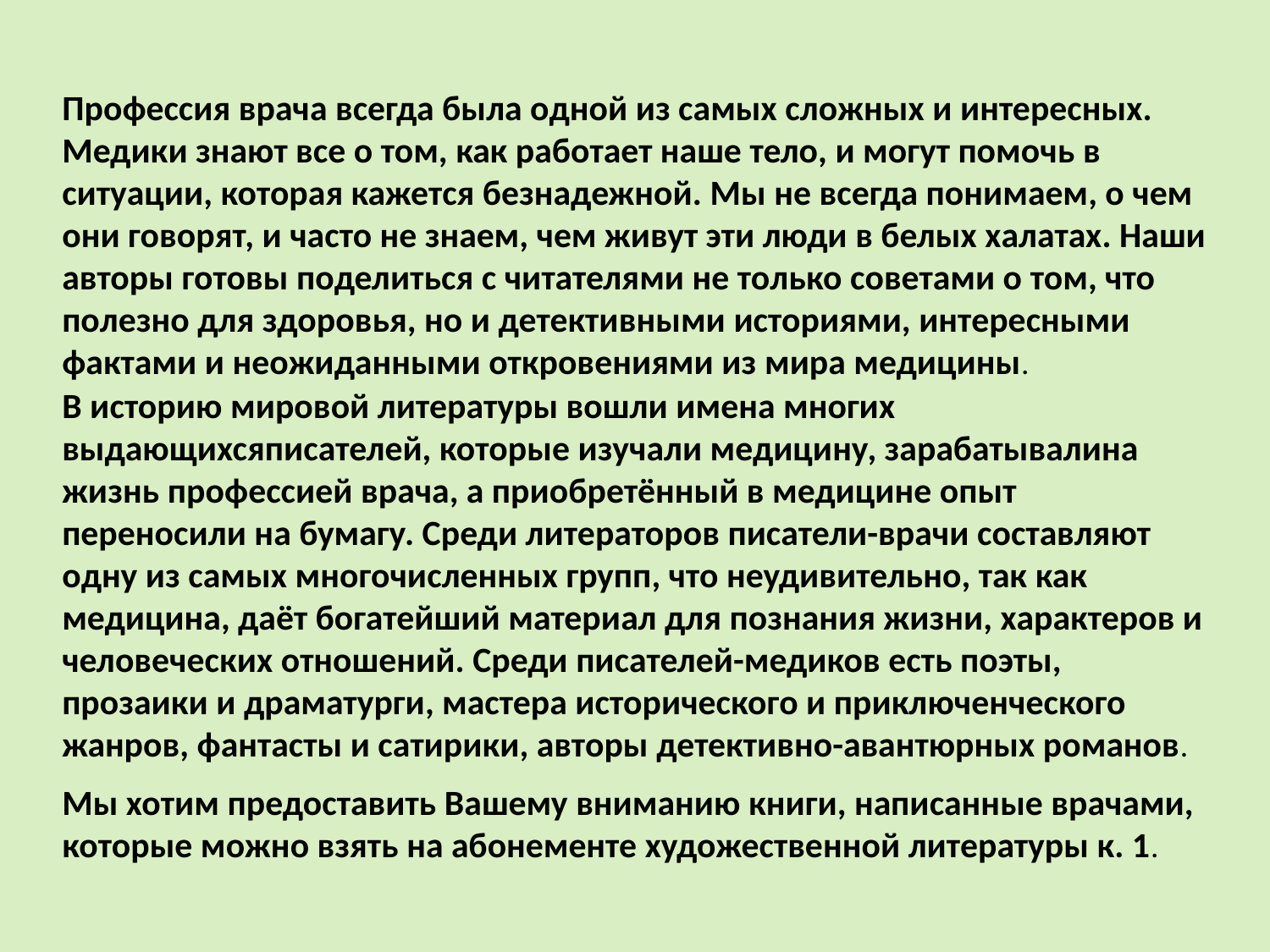

Профессия врача всегда была одной из самых сложных и интересных. Медики знают все о том, как работает наше тело, и могут помочь в ситуации, которая кажется безнадежной. Мы не всегда понимаем, о чем они говорят, и часто не знаем, чем живут эти люди в белых халатах. Наши авторы готовы поделиться с читателями не только советами о том, что полезно для здоровья, но и детективными историями, интересными фактами и неожиданными откровениями из мира медицины.
В историю мировой литературы вошли имена многих выдающихсяписателей, которые изучали медицину, зарабатывалина жизнь профессией врача, а приобретённый в медицине опыт переносили на бумагу. Среди литераторов писатели-врачи составляют одну из самых многочисленных групп, что неудивительно, так как медицина, даёт богатейший материал для познания жизни, характеров и человеческих отношений. Среди писателей-медиков есть поэты, прозаики и драматурги, мастера исторического и приключенческого жанров, фантасты и сатирики, авторы детективно-авантюрных романов.
Мы хотим предоставить Вашему вниманию книги, написанные врачами, которые можно взять на абонементе художественной литературы к. 1.